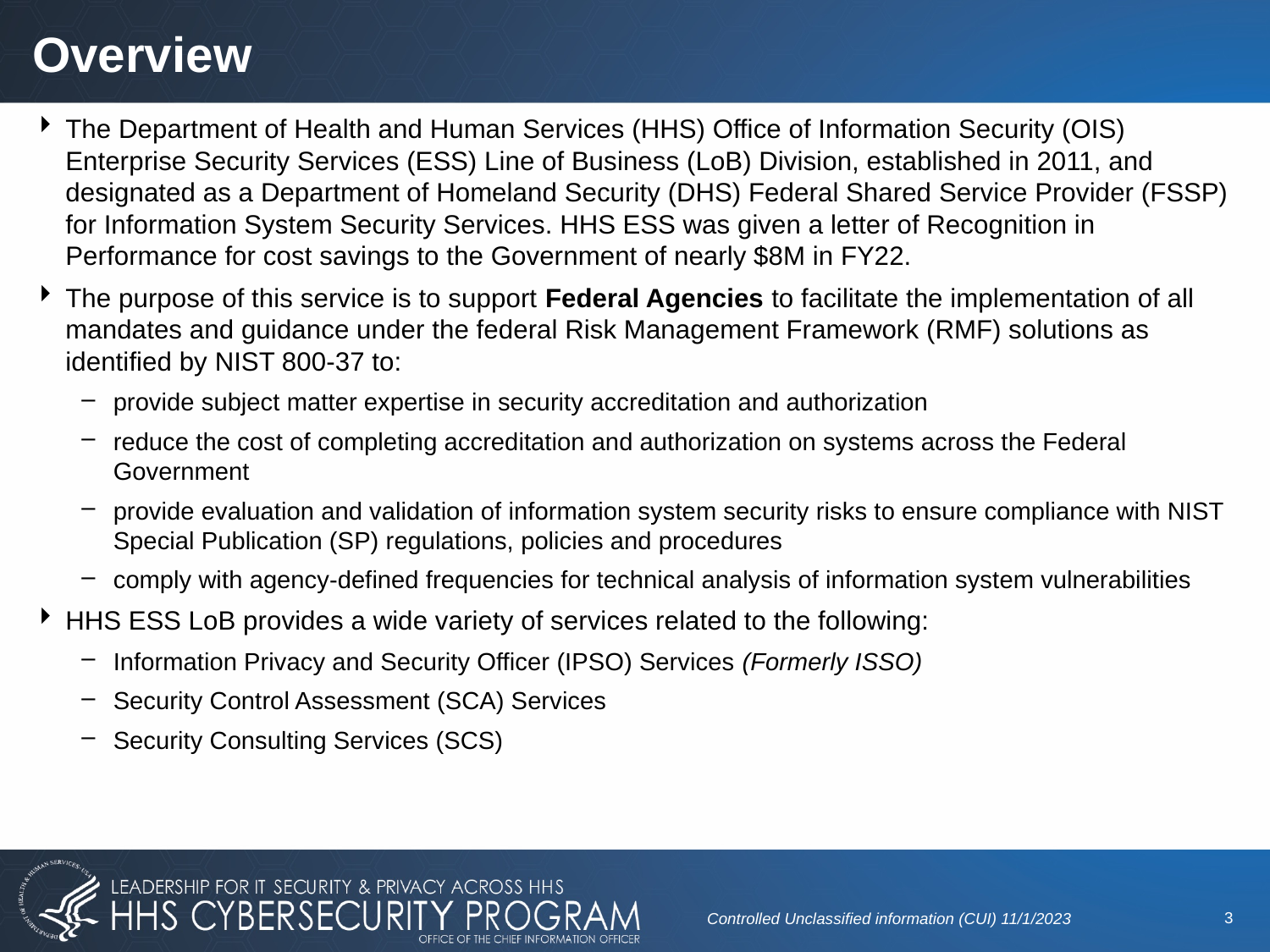

# Overview
The Department of Health and Human Services (HHS) Office of Information Security (OIS) Enterprise Security Services (ESS) Line of Business (LoB) Division, established in 2011, and designated as a Department of Homeland Security (DHS) Federal Shared Service Provider (FSSP) for Information System Security Services. HHS ESS was given a letter of Recognition in Performance for cost savings to the Government of nearly $8M in FY22.
The purpose of this service is to support Federal Agencies to facilitate the implementation of all mandates and guidance under the federal Risk Management Framework (RMF) solutions as identified by NIST 800-37 to:
provide subject matter expertise in security accreditation and authorization
reduce the cost of completing accreditation and authorization on systems across the Federal Government
provide evaluation and validation of information system security risks to ensure compliance with NIST Special Publication (SP) regulations, policies and procedures
comply with agency-defined frequencies for technical analysis of information system vulnerabilities
HHS ESS LoB provides a wide variety of services related to the following:
Information Privacy and Security Officer (IPSO) Services (Formerly ISSO)
Security Control Assessment (SCA) Services
Security Consulting Services (SCS)

3
Controlled Unclassified information (CUI) 11/1/2023